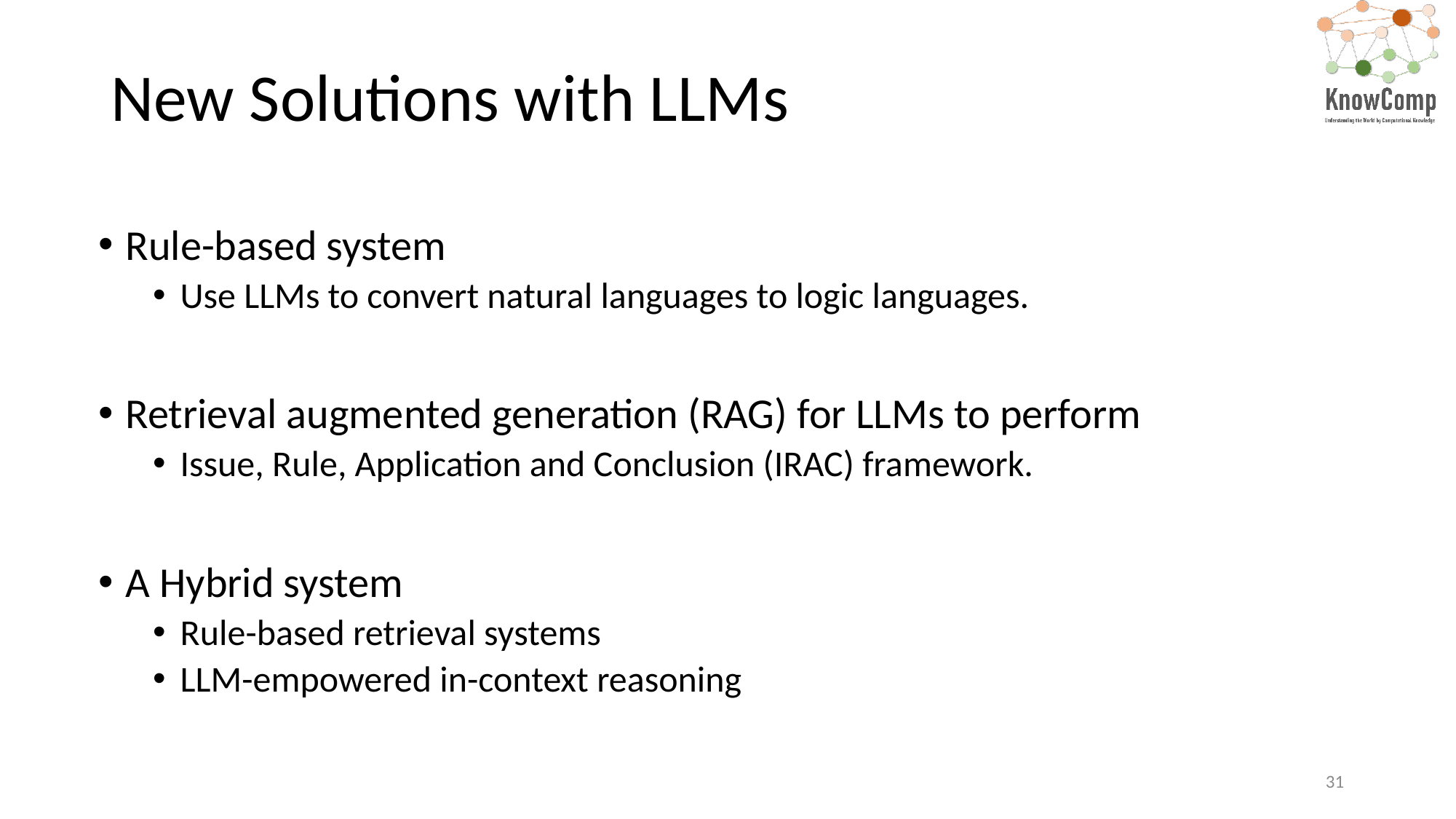

# New Solutions with LLMs
Rule-based system
Use LLMs to convert natural languages to logic languages.

Retrieval augmented generation (RAG) for LLMs to perform
Issue, Rule, Application and Conclusion (IRAC) framework.

A Hybrid system
Rule-based retrieval systems
LLM-empowered in-context reasoning
31